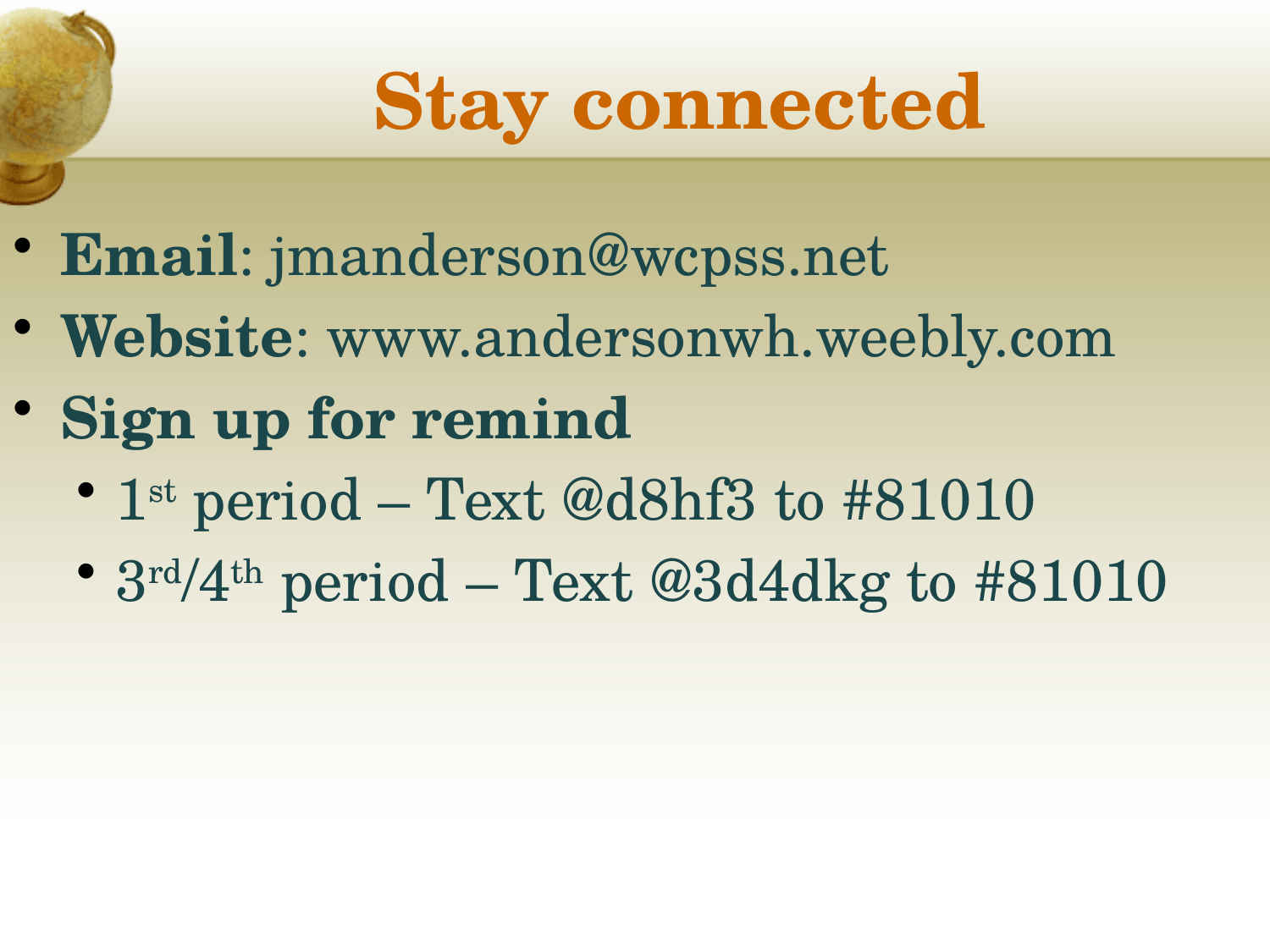

# Stay connected
Email: jmanderson@wcpss.net
Website: www.andersonwh.weebly.com
Sign up for remind
1st period – Text @d8hf3 to #81010
3rd/4th period – Text @3d4dkg to #81010